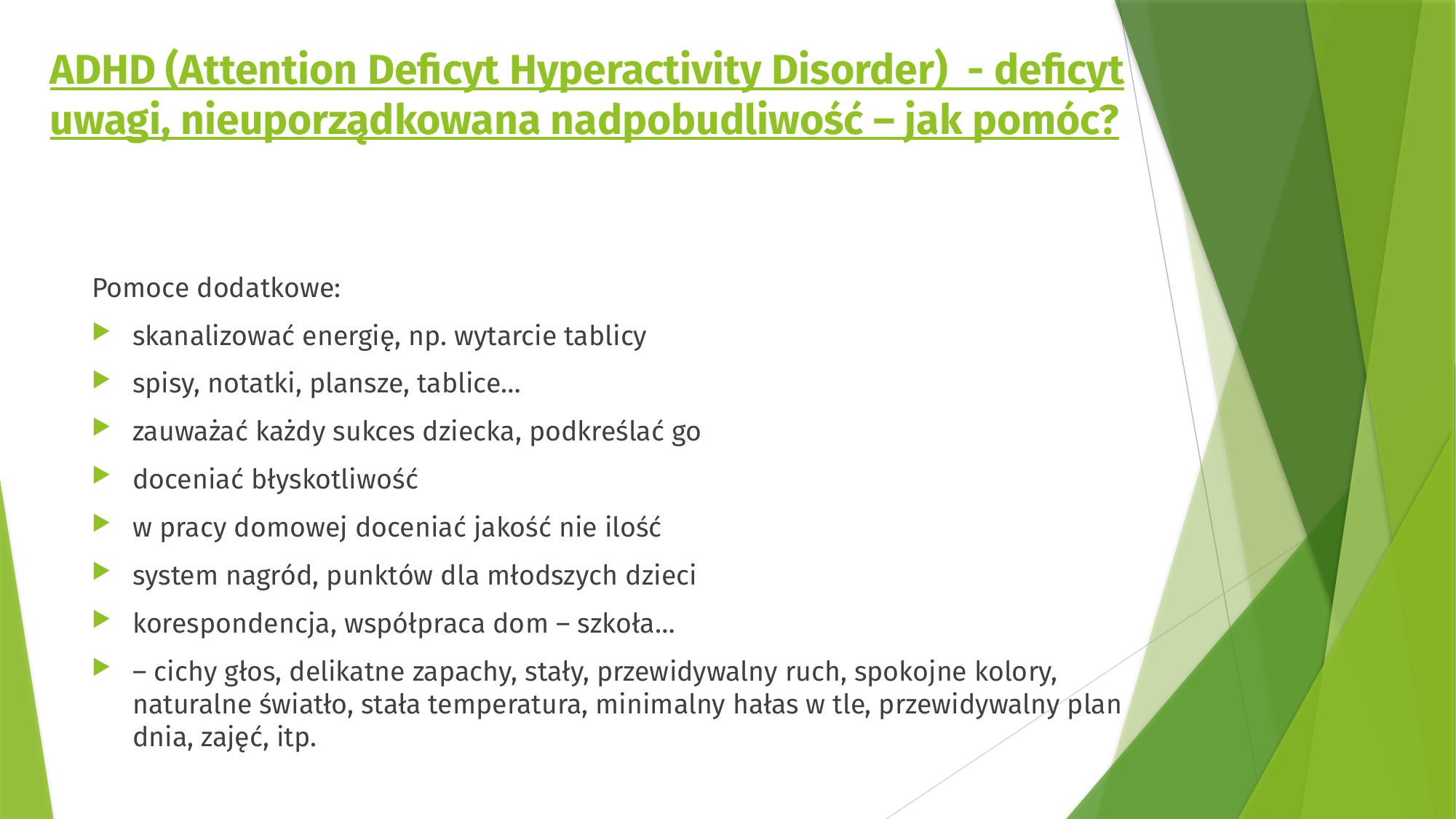

# ADHD (Attention Deficyt Hyperactivity Disorder)  - deficyt uwagi, nieuporządkowana nadpobudliwość – jak pomóc?
Pomoce dodatkowe:
skanalizować energię, np. wytarcie tablicy
spisy, notatki, plansze, tablice…
zauważać każdy sukces dziecka, podkreślać go
doceniać błyskotliwość
w pracy domowej doceniać jakość nie ilość
system nagród, punktów dla młodszych dzieci
korespondencja, współpraca dom – szkoła…
– cichy głos, delikatne zapachy, stały, przewidywalny ruch, spokojne kolory, naturalne światło, stała temperatura, minimalny hałas w tle, przewidywalny plan dnia, zajęć, itp.